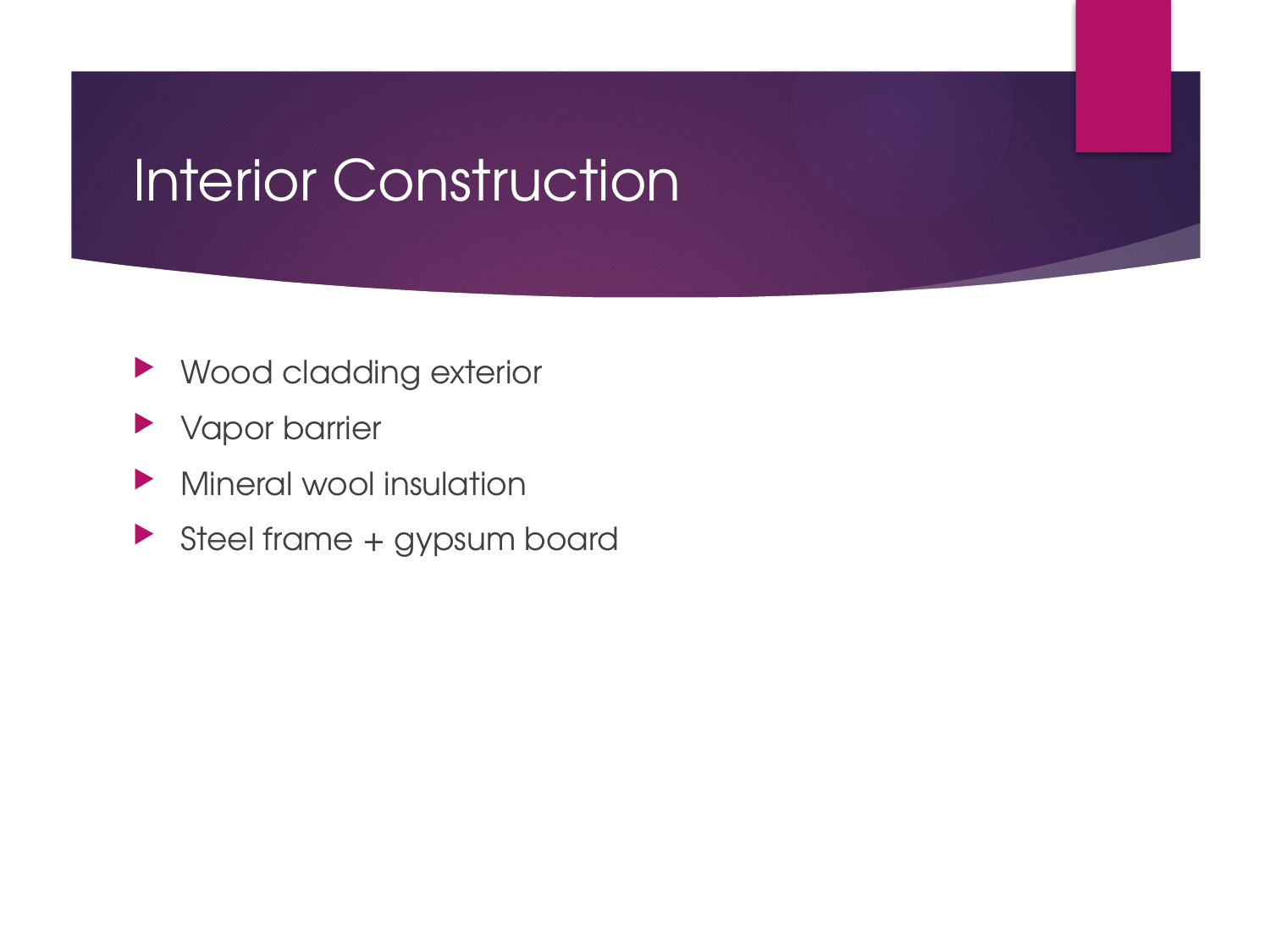

# Interior Construction
Wood cladding exterior
Vapor barrier
Mineral wool insulation
Steel frame + gypsum board